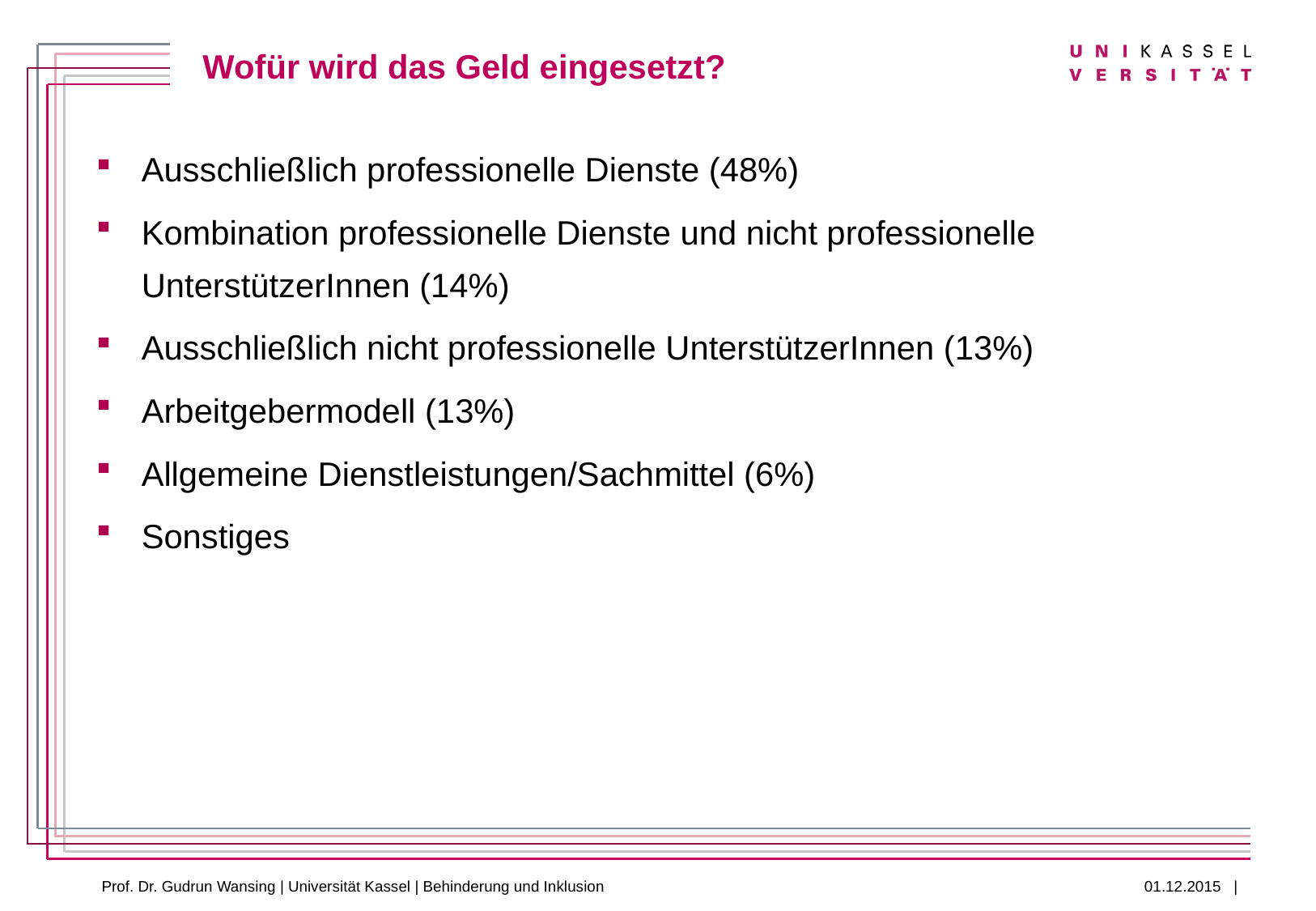

Wofür wird das Geld eingesetzt?
Ausschließlich professionelle Dienste (48%)
Kombination professionelle Dienste und nicht professionelle UnterstützerInnen (14%)
Ausschließlich nicht professionelle UnterstützerInnen (13%)
Arbeitgebermodell (13%)
Allgemeine Dienstleistungen/Sachmittel (6%)
Sonstiges